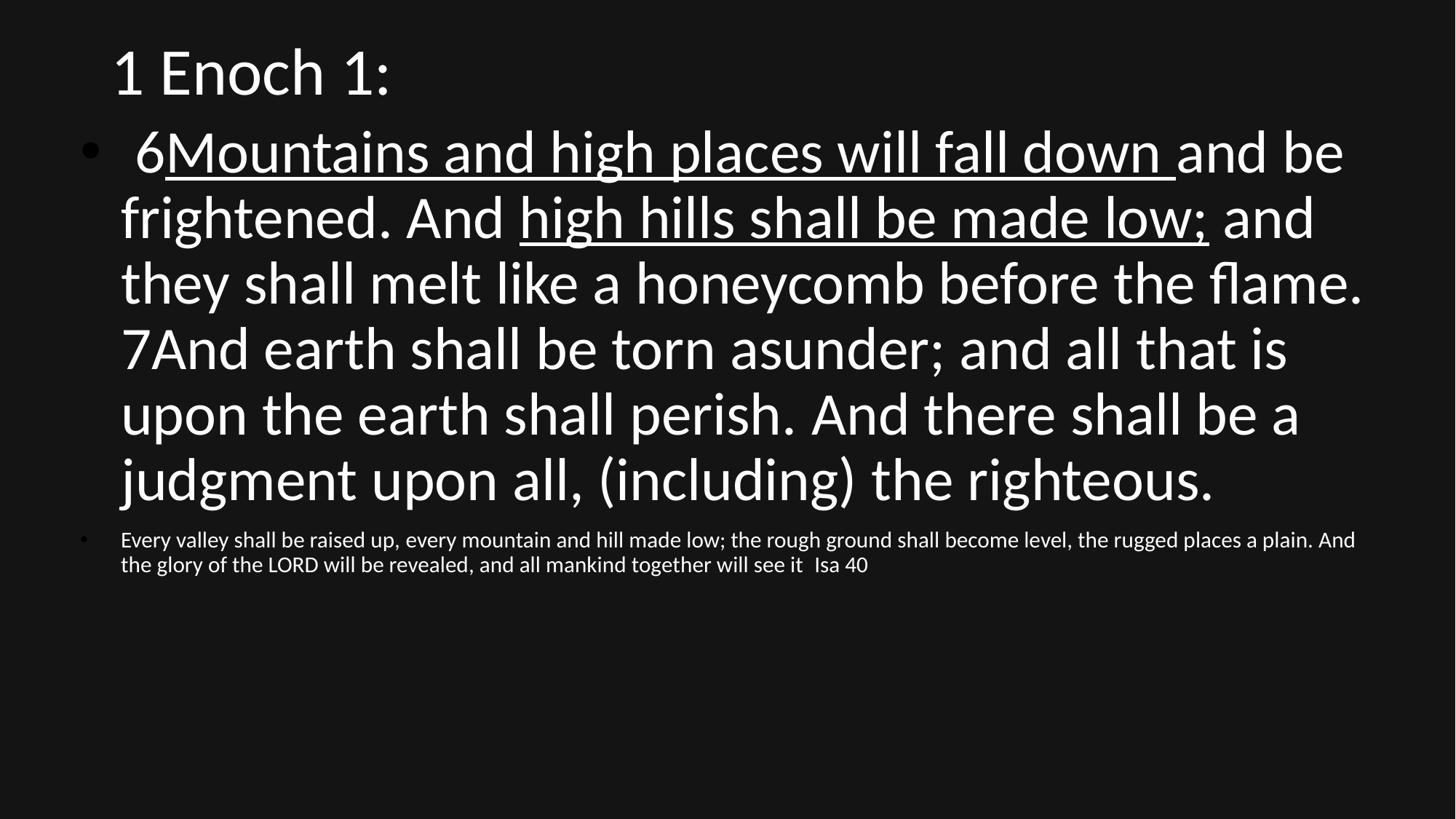

# 1 Enoch 1:
 6Mountains and high places will fall down and be frightened. And high hills shall be made low; and they shall melt like a honeycomb before the flame. 7And earth shall be torn asunder; and all that is upon the earth shall perish. And there shall be a judgment upon all, (including) the righteous.
Every valley shall be raised up, every mountain and hill made low; the rough ground shall become level, the rugged places a plain. And the glory of the LORD will be revealed, and all mankind together will see it  Isa 40